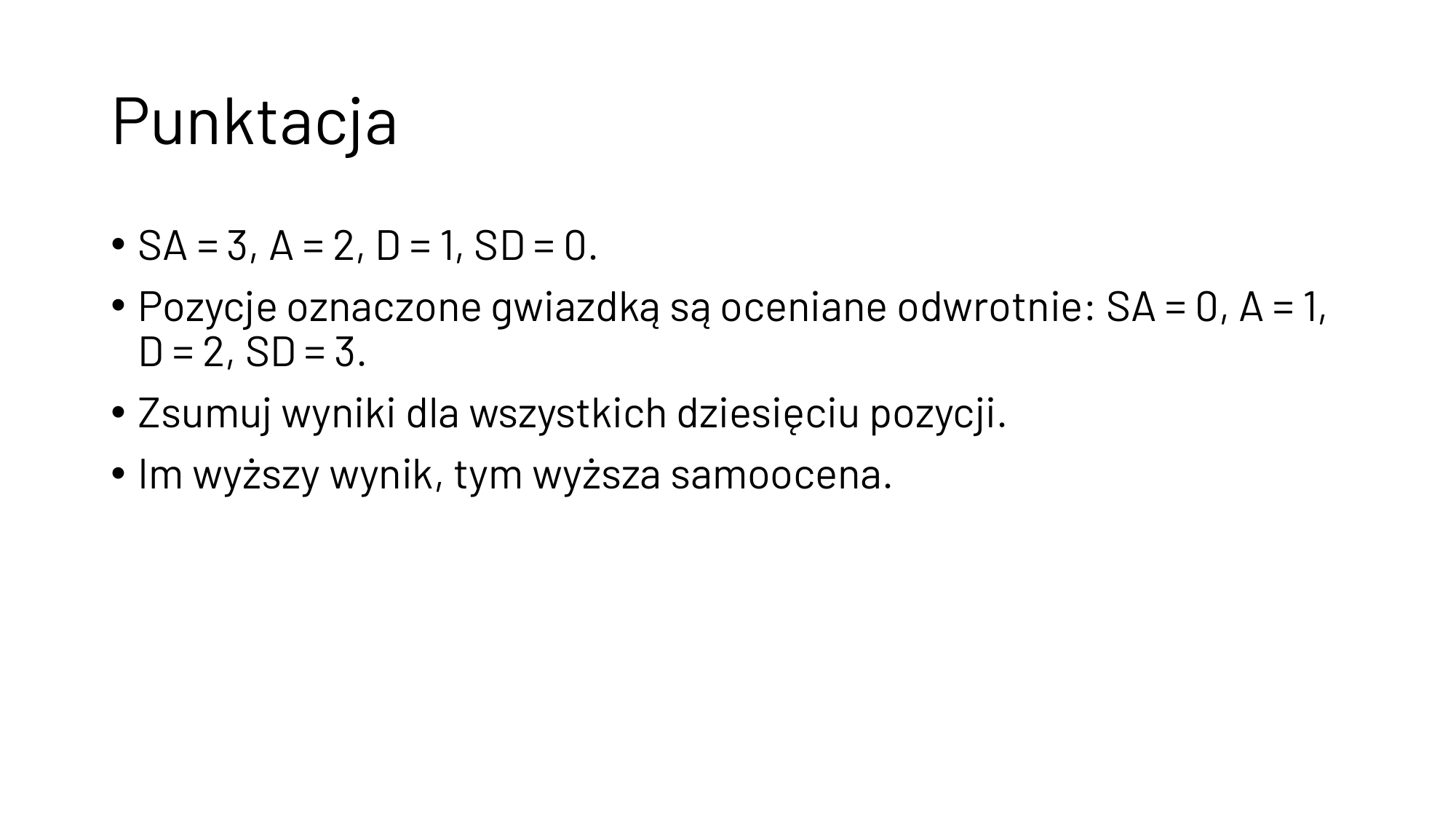

# Punktacja
SA = 3, A = 2, D = 1, SD = 0.
Pozycje oznaczone gwiazdką są oceniane odwrotnie: SA = 0, A = 1, D = 2, SD = 3.
Zsumuj wyniki dla wszystkich dziesięciu pozycji.
Im wyższy wynik, tym wyższa samoocena.